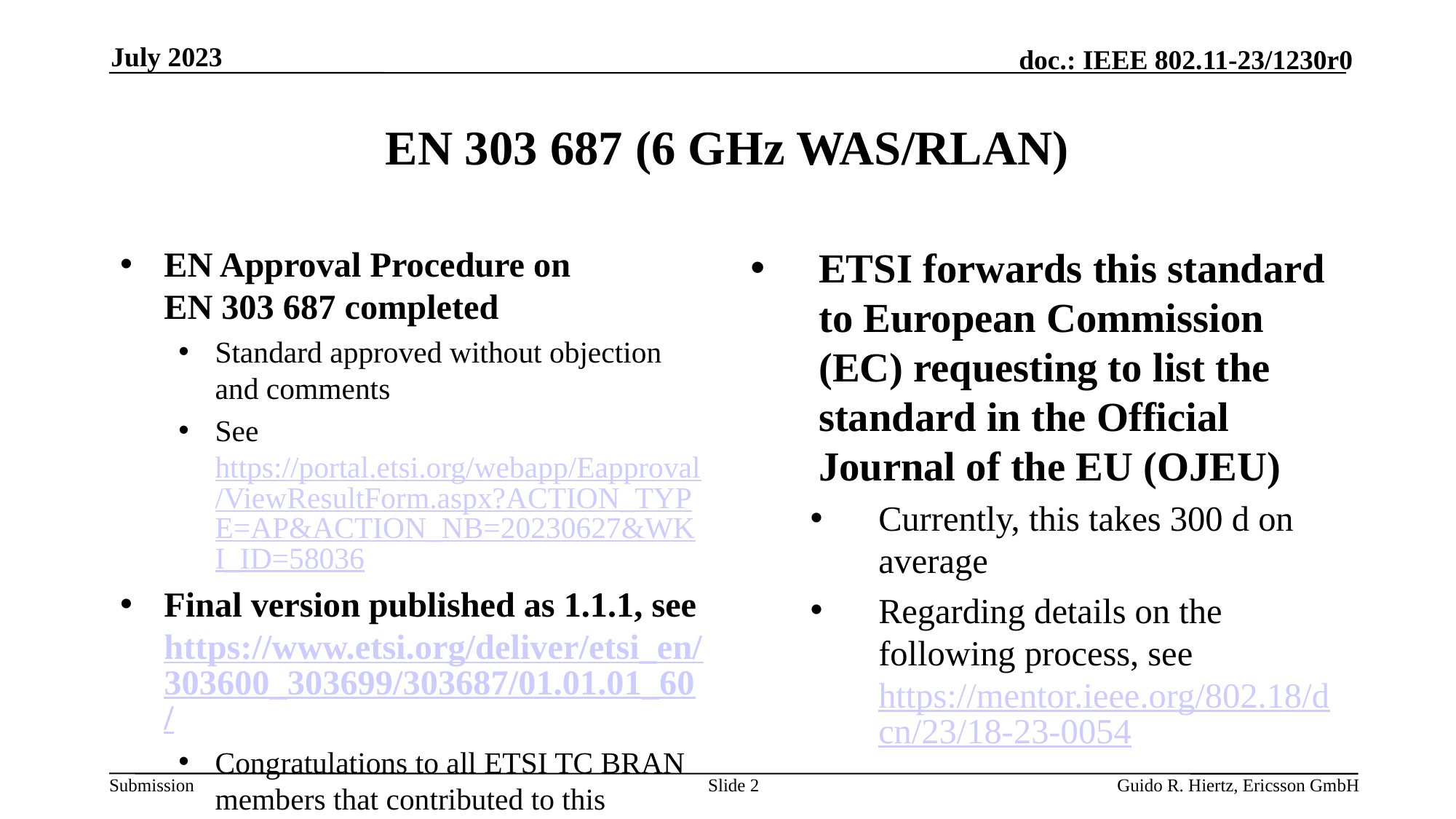

July 2023
# EN 303 687 (6 GHz WAS/RLAN)
EN Approval Procedure on EN 303 687 completed
Standard approved without objection and comments
See https://portal.etsi.org/webapp/Eapproval/ViewResultForm.aspx?ACTION_TYPE=AP&ACTION_NB=20230627&WKI_ID=58036
Final version published as 1.1.1, see https://www.etsi.org/deliver/etsi_en/303600_303699/303687/01.01.01_60/
Congratulations to all ETSI TC BRAN members that contributed to this standard!
ETSI forwards this standard to European Commission (EC) requesting to list the standard in the Official Journal of the EU (OJEU)
Currently, this takes 300 d on average
Regarding details on the following process, see https://mentor.ieee.org/802.18/dcn/23/18-23-0054
Slide 2
Guido R. Hiertz, Ericsson GmbH